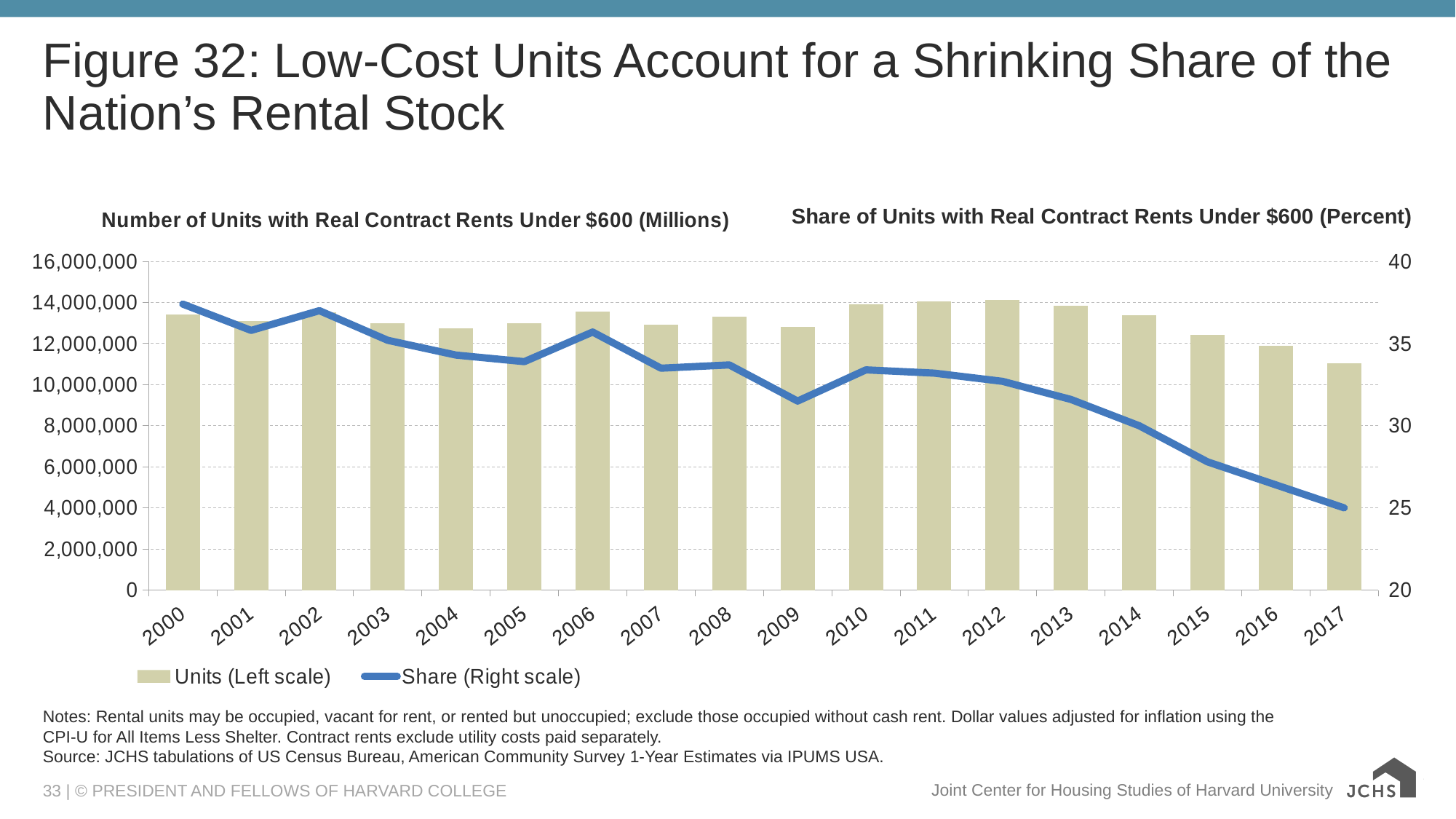

# Figure 32: Low-Cost Units Account for a Shrinking Share of the Nation’s Rental Stock

### Chart: Number of Units with Real Contract Rents Under $600 (Millions)

| Category | Units (Left scale) | Share (Right scale) |
|---|---|---|
| 2000 | 13426350.0 | 37.4 |
| 2001 | 13108142.0 | 35.8 |
| 2002 | 13534992.0 | 37.0 |
| 2003 | 12998016.0 | 35.199999999999996 |
| 2004 | 12729158.0 | 34.300000000000004 |
| 2005 | 12992130.0 | 33.900000000000006 |
| 2006 | 13568517.0 | 35.699999999999996 |
| 2007 | 12903309.0 | 33.5 |
| 2008 | 13317258.0 | 33.7 |
| 2009 | 12826496.0 | 31.5 |
| 2010 | 13917629.0 | 33.4 |
| 2011 | 14067796.0 | 33.2 |
| 2012 | 14132535.0 | 32.7 |
| 2013 | 13831858.0 | 31.6 |
| 2014 | 13365385.0 | 30.0 |
| 2015 | 12424775.0 | 27.800000000000004 |
| 2016 | 11883613.0 | 26.400000000000002 |
| 2017 | 11049611.0 | 25.0 |
Share of Units with Real Contract Rents Under $600 (Percent)
Notes: Rental units may be occupied, vacant for rent, or rented but unoccupied; exclude those occupied without cash rent. Dollar values adjusted for inflation using the CPI-U for All Items Less Shelter. Contract rents exclude utility costs paid separately.
Source: JCHS tabulations of US Census Bureau, American Community Survey 1-Year Estimates via IPUMS USA.